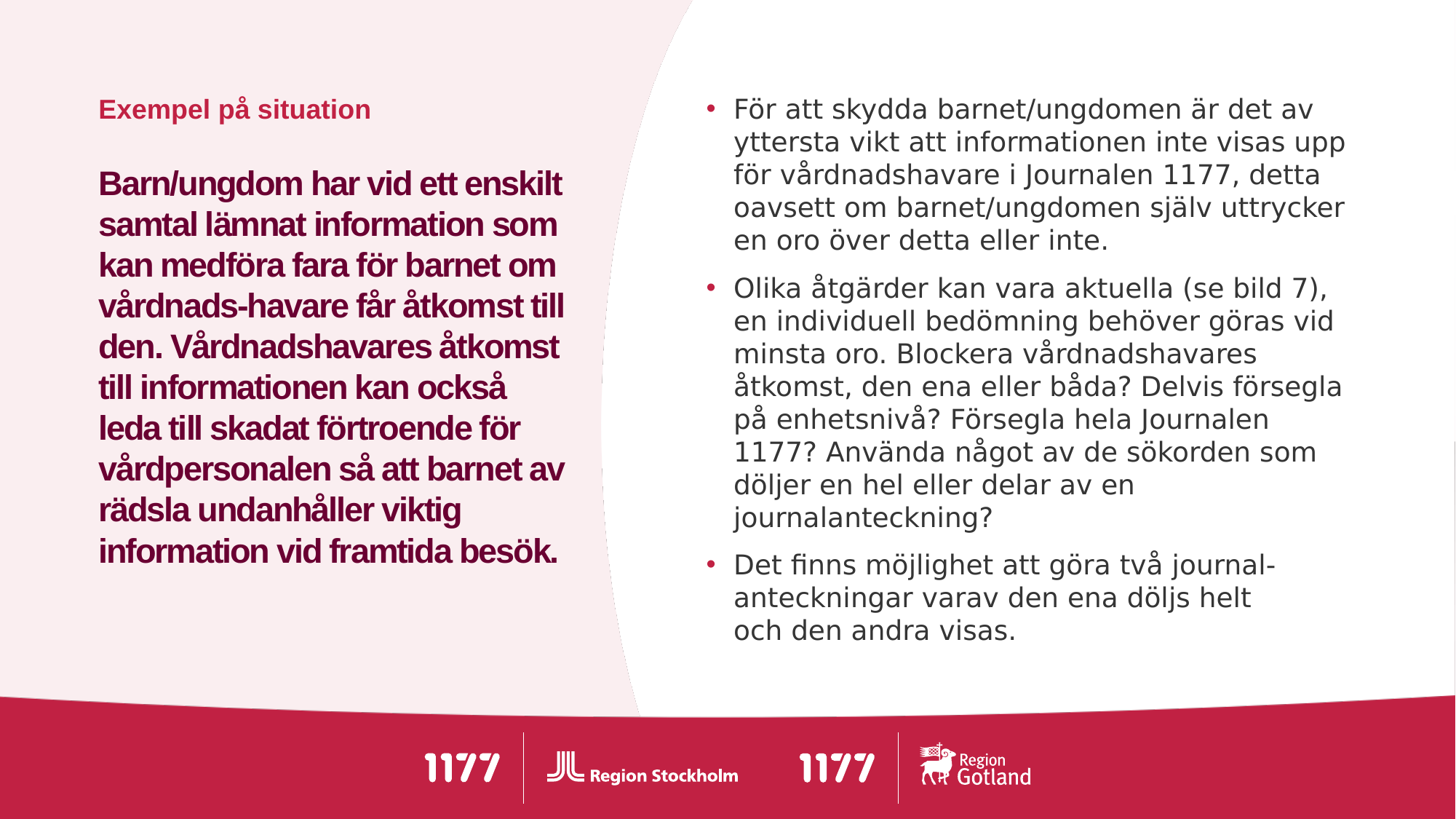

För att skydda barnet/ungdomen är det av yttersta vikt att informationen inte visas upp för vårdnadshavare i Journalen 1177, detta oavsett om barnet/ungdomen själv uttrycker en oro över detta eller inte.
Olika åtgärder kan vara aktuella (se bild 7), en individuell bedömning behöver göras vid minsta oro. Blockera vårdnadshavares åtkomst, den ena eller båda? Delvis försegla på enhetsnivå? Försegla hela Journalen 1177? Använda något av de sökorden som döljer en hel eller delar av en journalanteckning?
Det finns möjlighet att göra två journal-anteckningar varav den ena döljs helt
och den andra visas.
# Barn/ungdom har vid ett enskilt samtal lämnat information som kan medföra fara för barnet om vårdnads-havare får åtkomst till den. Vårdnadshavares åtkomst till informationen kan också leda till skadat förtroende för vårdpersonalen så att barnet av rädsla undanhåller viktig information vid framtida besök.